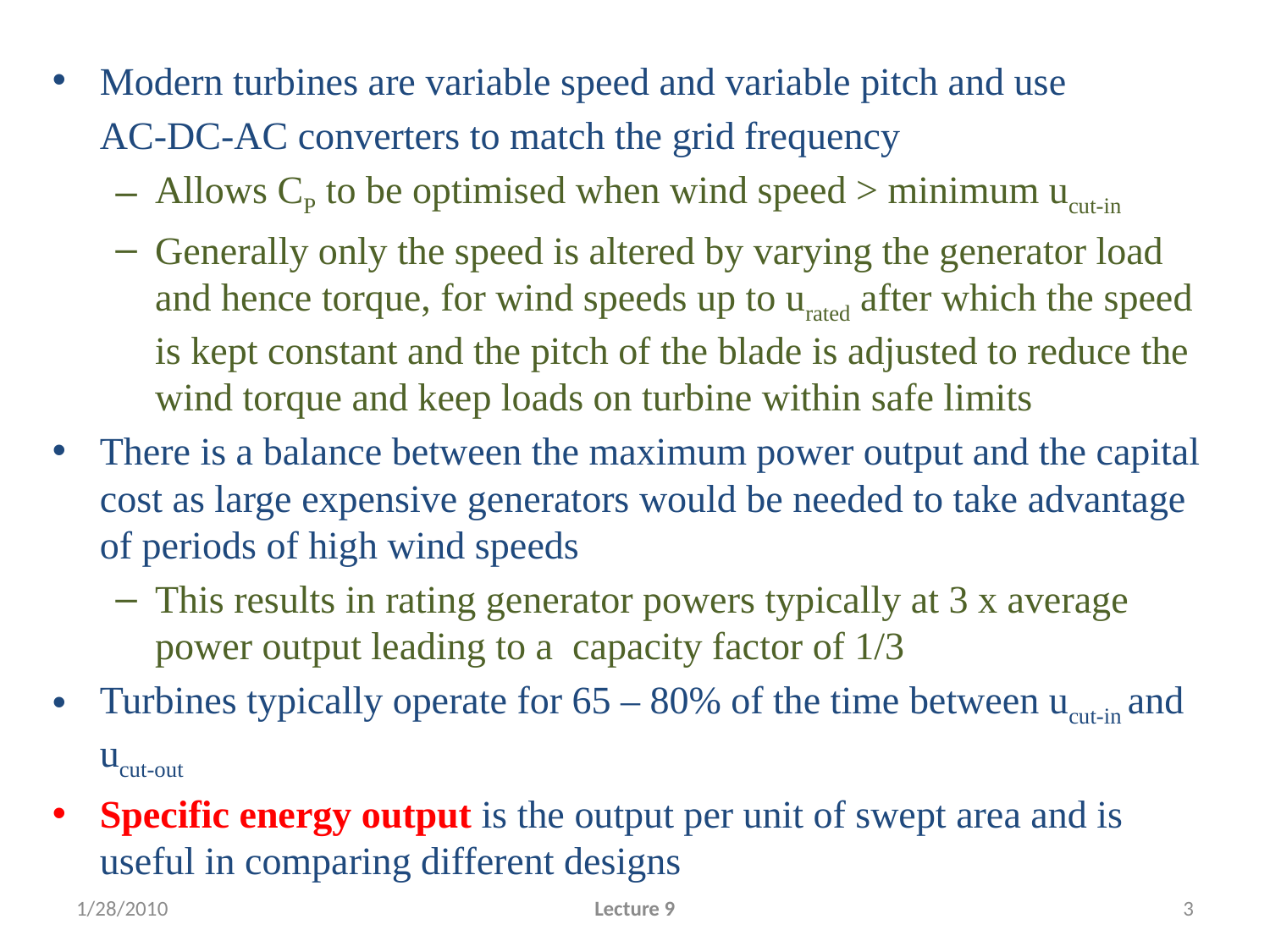

#
Modern turbines are variable speed and variable pitch and use
	AC-DC-AC converters to match the grid frequency
Allows CP to be optimised when wind speed > minimum ucut-in
Generally only the speed is altered by varying the generator load and hence torque, for wind speeds up to urated after which the speed is kept constant and the pitch of the blade is adjusted to reduce the wind torque and keep loads on turbine within safe limits
There is a balance between the maximum power output and the capital cost as large expensive generators would be needed to take advantage of periods of high wind speeds
This results in rating generator powers typically at 3 x average power output leading to a  capacity factor of 1/3
Turbines typically operate for 65 – 80% of the time between ucut-in and ucut-out
Specific energy output is the output per unit of swept area and is useful in comparing different designs

1/28/2010
Lecture 9
3